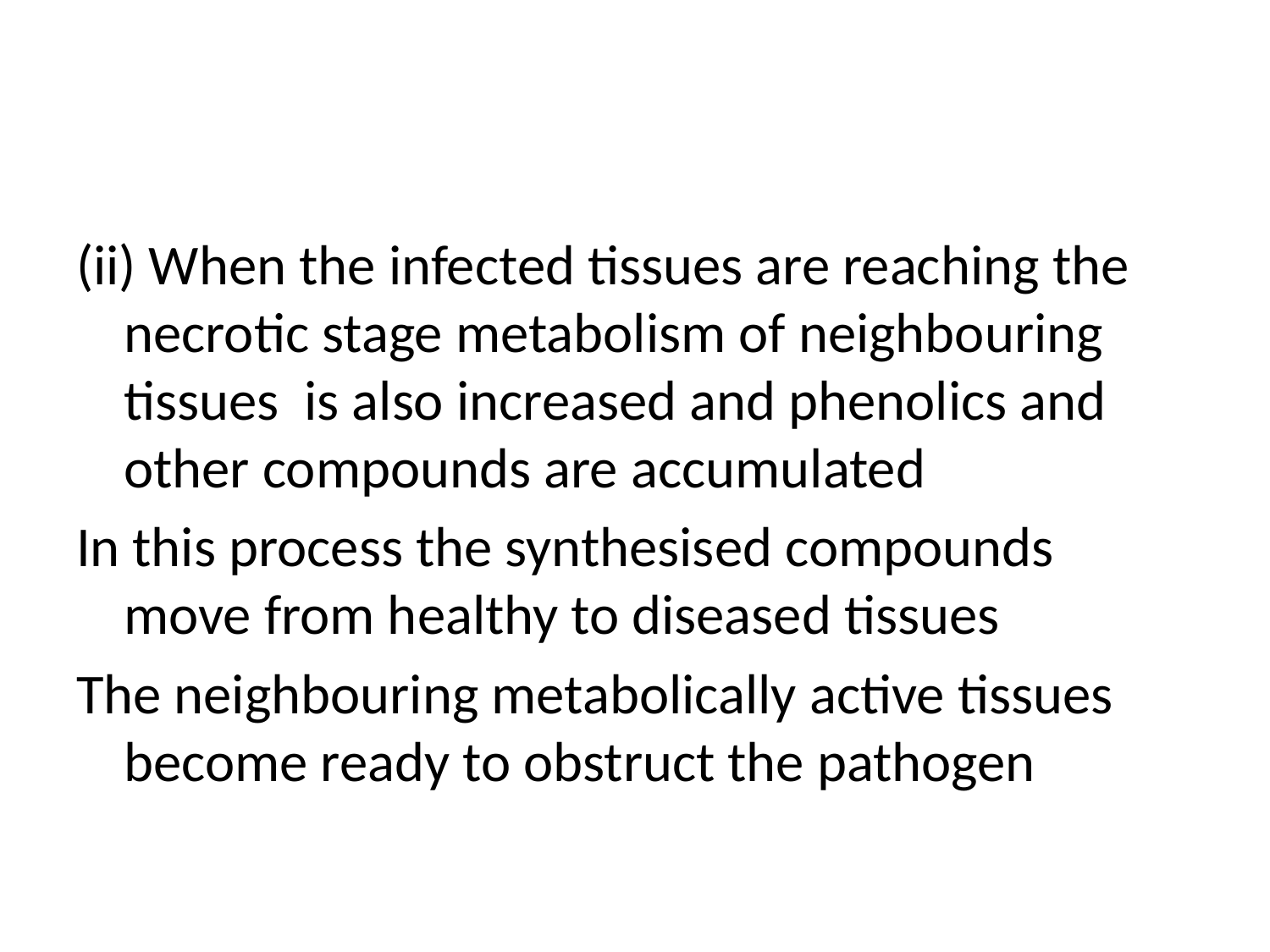

#
(ii) When the infected tissues are reaching the necrotic stage metabolism of neighbouring tissues  is also increased and phenolics and other compounds are accumulated
In this process the synthesised compounds move from healthy to diseased tissues
The neighbouring metabolically active tissues become ready to obstruct the pathogen